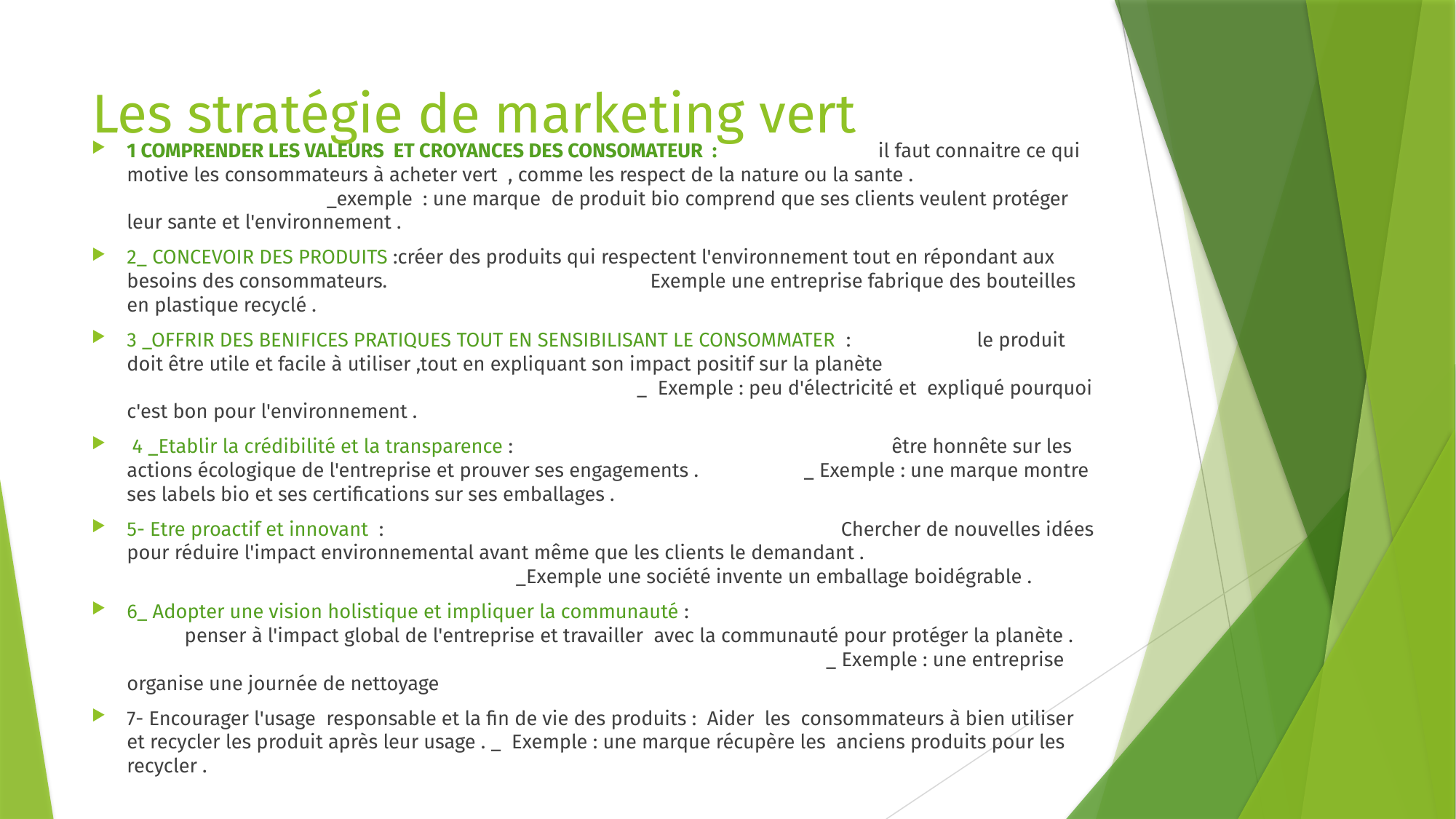

# Les stratégie de marketing vert
1 COMPRENDER LES VALEURS  ET CROYANCES DES CONSOMATEUR  :                                  il faut connaitre ce qui motive les consommateurs à acheter vert  , comme les respect de la nature ou la sante .                                                                         _exemple  : une marque  de produit bio comprend que ses clients veulent protéger leur sante et l'environnement .
2_ CONCEVOIR DES PRODUITS :créer des produits qui respectent l'environnement tout en répondant aux besoins des consommateurs.                                                  Exemple une entreprise fabrique des bouteilles en plastique recyclé .
3 _OFFRIR DES BENIFICES PRATIQUES TOUT EN SENSIBILISANT LE CONSOMMATER  :                        le produit   doit être utile et facile à utiliser ,tout en expliquant son impact positif sur la planète                                                                                                                                          _  Exemple : peu d'électricité et  expliqué pourquoi c'est bon pour l'environnement .
 4 _Etablir la crédibilité et la transparence :                                                                        être honnête sur les actions écologique de l'entreprise et prouver ses engagements .                    _ Exemple : une marque montre  ses labels bio et ses certifications sur ses emballages .
5- Etre proactif et innovant  :                                                                                       Chercher de nouvelles idées pour réduire l'impact environnemental avant même que les clients le demandant .                                                                                                                      _Exemple une société invente un emballage boidégrable .
6_ Adopter une vision holistique et impliquer la communauté :                                                                                         penser à l'impact global de l'entreprise et travailler  avec la communauté pour protéger la planète .                                                                                                                                          _ Exemple : une entreprise organise une journée de nettoyage
7- Encourager l'usage  responsable et la fin de vie des produits :  Aider  les  consommateurs à bien utiliser et recycler les produit après leur usage . _  Exemple : une marque récupère les  anciens produits pour les recycler .